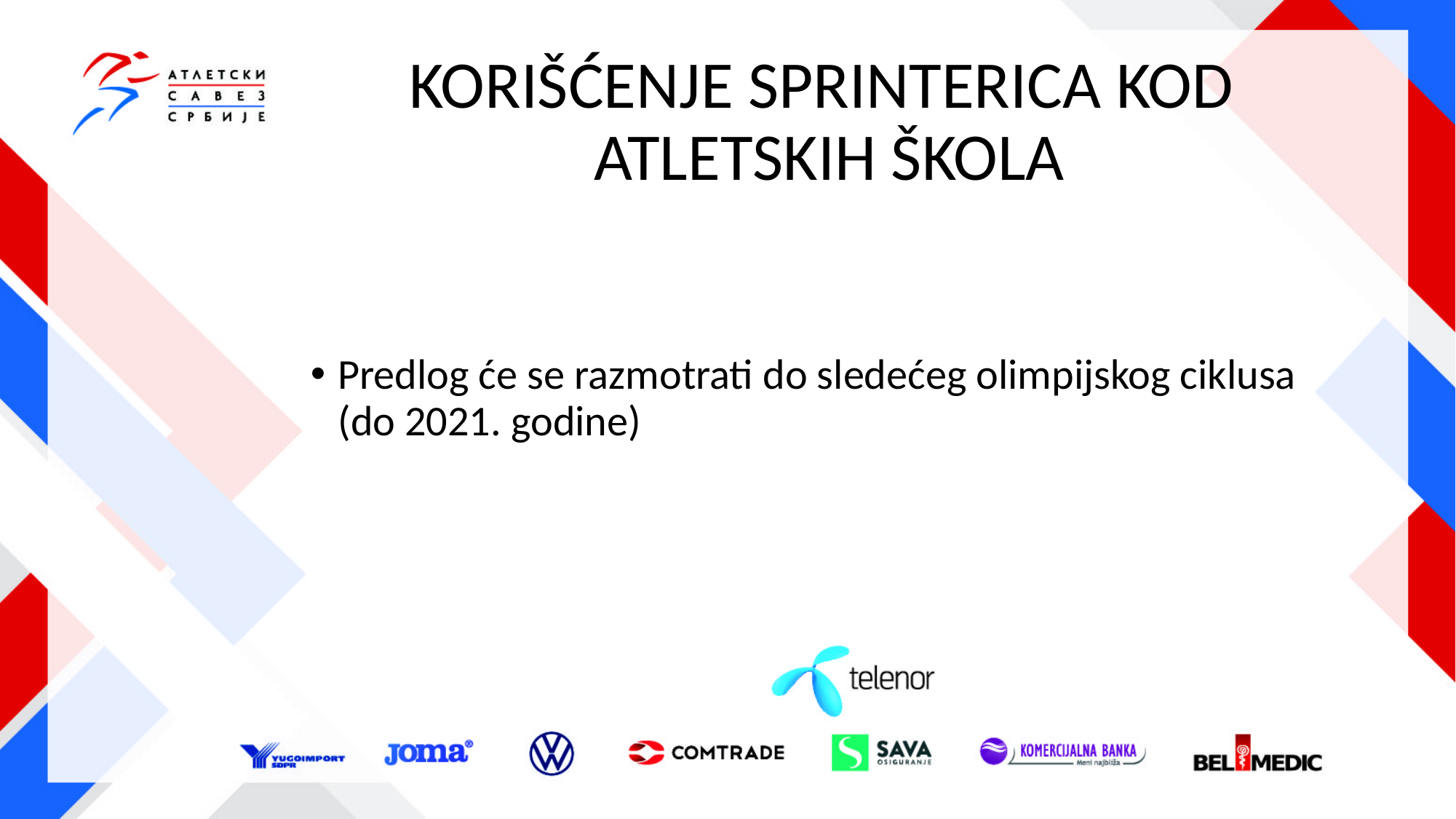

# KORIŠĆENJE SPRINTERICA KOD  ATLETSKIH ŠKOLA
Predlog će se razmotrati do sledećeg olimpijskog ciklusa (do 2021. godine)